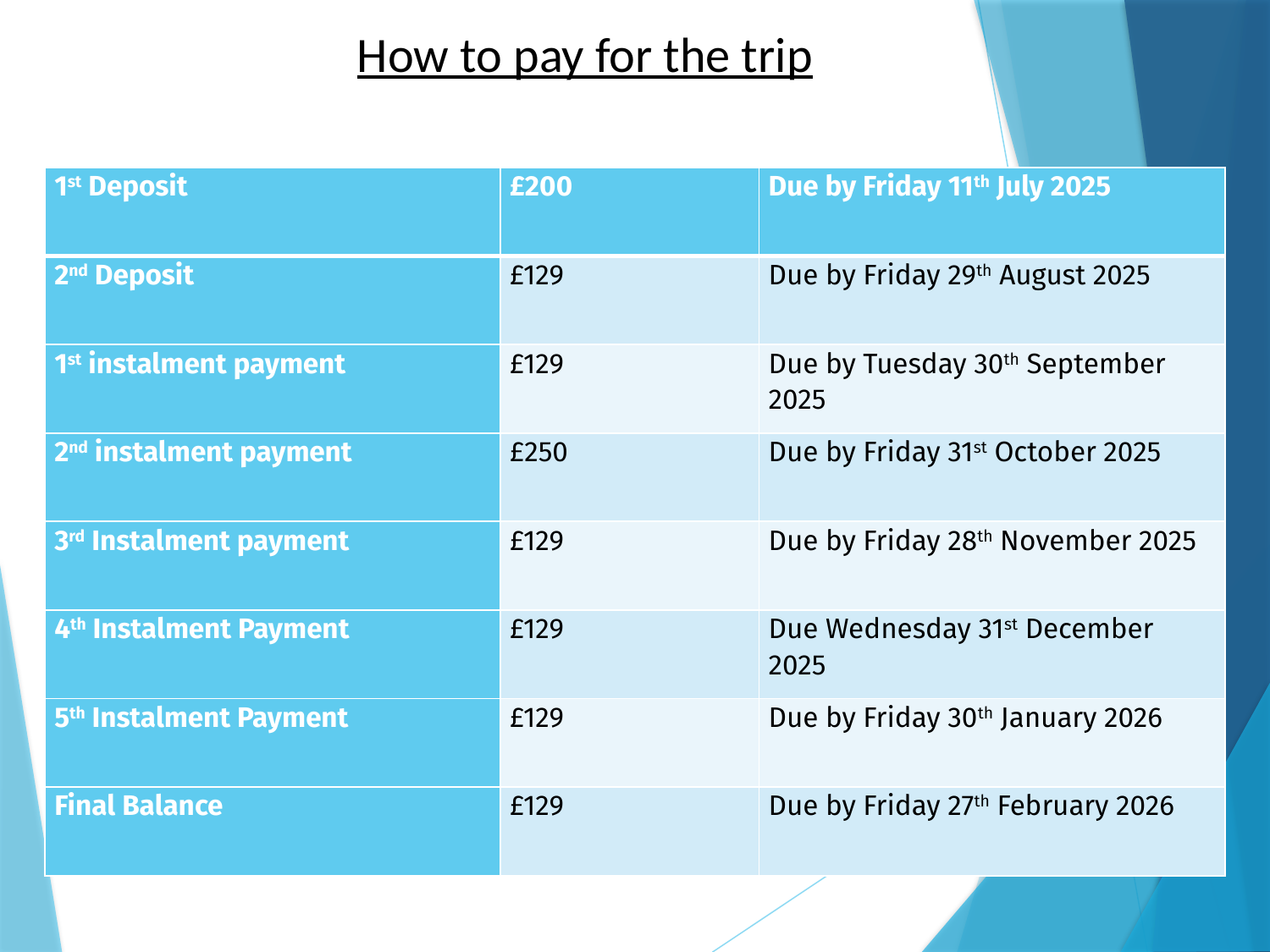

How to pay for the trip

| 1st Deposit | £200 | Due by Friday 11th July 2025 |
| --- | --- | --- |
| 2nd Deposit | £129 | Due by Friday 29th August 2025 |
| 1st instalment payment | £129 | Due by Tuesday 30th September 2025 |
| 2nd instalment payment | £250 | Due by Friday 31st October 2025 |
| 3rd Instalment payment | £129 | Due by Friday 28th November 2025 |
| 4th Instalment Payment | £129 | Due Wednesday 31st December 2025 |
| 5th Instalment Payment | £129 | Due by Friday 30th January 2026 |
| Final Balance | £129 | Due by Friday 27th February 2026 |